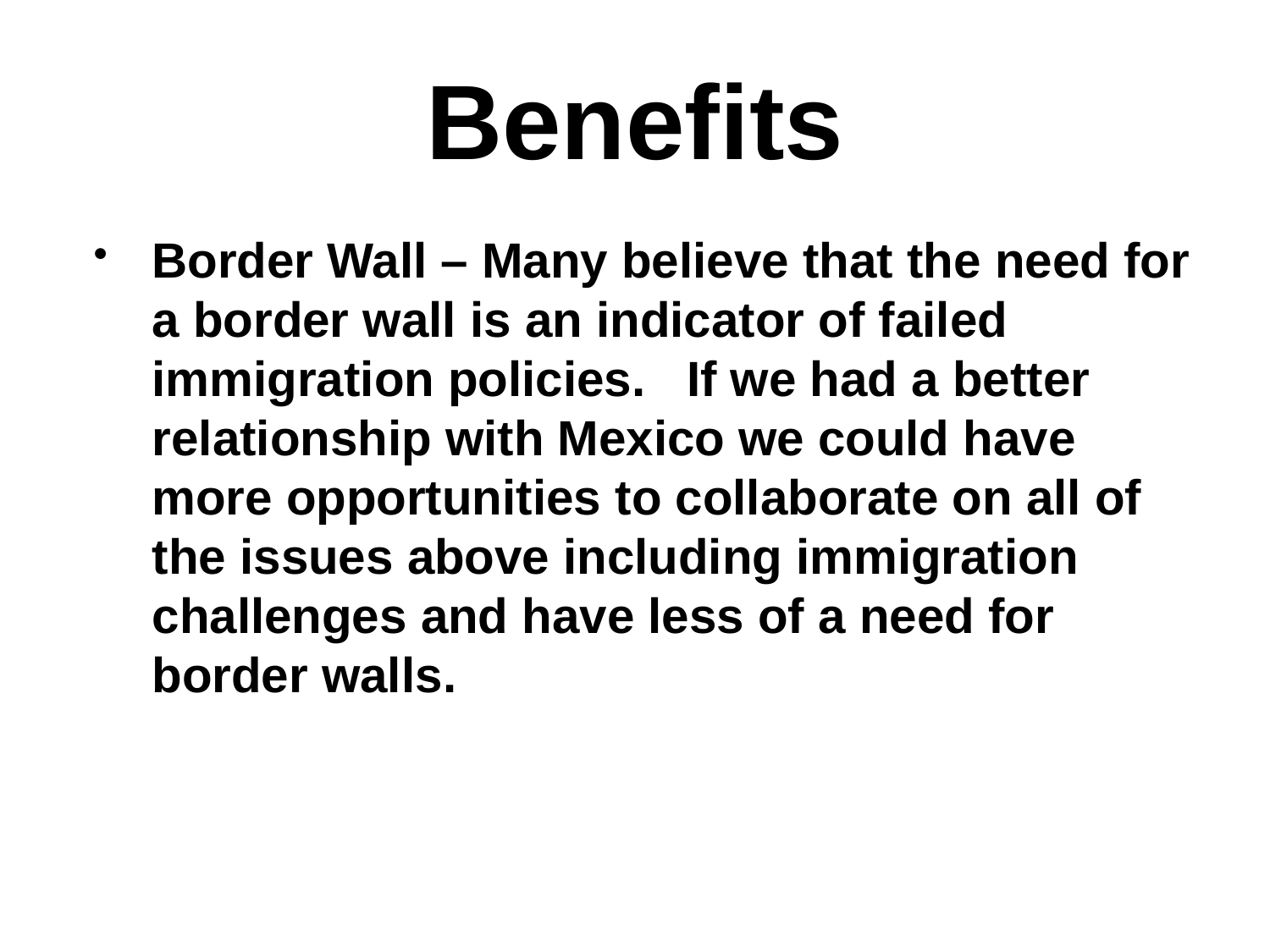

# Benefits
Border Wall – Many believe that the need for a border wall is an indicator of failed immigration policies.   If we had a better relationship with Mexico we could have more opportunities to collaborate on all of the issues above including immigration challenges and have less of a need for border walls.